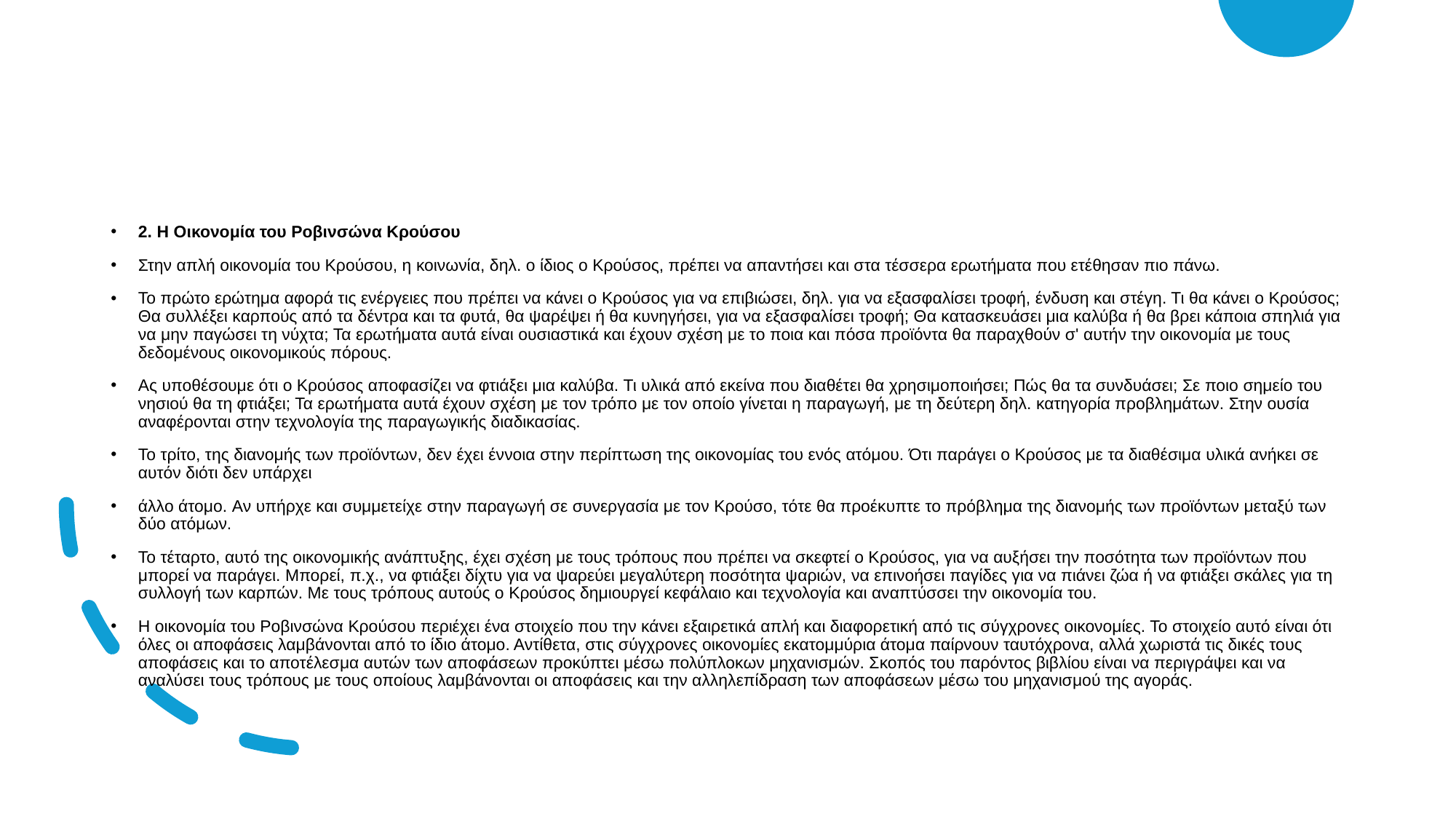

2. Η Οικονομία του Ροβινσώνα Κρούσου
Στην απλή οικονομία του Κρούσου, η κοινωνία, δηλ. ο ίδιος ο Κρούσος, πρέπει να απαντήσει και στα τέσσερα ερωτήματα που ετέθησαν πιο πάνω.
Το πρώτο ερώτημα αφορά τις ενέργειες που πρέπει να κάνει ο Κρούσος για να επιβιώσει, δηλ. για να εξασφαλίσει τροφή, ένδυση και στέγη. Τι θα κάνει ο Κρούσος; Θα συλλέξει καρπούς από τα δέντρα και τα φυτά, θα ψαρέψει ή θα κυνηγήσει, για να εξασφαλίσει τροφή; Θα κατασκευάσει μια καλύβα ή θα βρει κάποια σπηλιά για να μην παγώσει τη νύχτα; Τα ερωτήματα αυτά είναι ουσιαστικά και έχουν σχέση με το ποια και πόσα προϊόντα θα παραχθούν σ' αυτήν την οικονομία με τους δεδομένους οικονομικούς πόρους.
Ας υποθέσουμε ότι ο Κρούσος αποφασίζει να φτιάξει μια καλύβα. Τι υλικά από εκείνα που διαθέτει θα χρησιμοποιήσει; Πώς θα τα συνδυάσει; Σε ποιο σημείο του νησιού θα τη φτιάξει; Τα ερωτήματα αυτά έχουν σχέση με τον τρόπο με τον οποίο γίνεται η παραγωγή, με τη δεύτερη δηλ. κατηγορία προβλημάτων. Στην ουσία αναφέρονται στην τεχνολογία της παραγωγικής διαδικασίας.
Το τρίτο, της διανομής των προϊόντων, δεν έχει έννοια στην περίπτωση της οικονομίας του ενός ατόμου. Ότι παράγει ο Κρούσος με τα διαθέσιμα υλικά ανήκει σε αυτόν διότι δεν υπάρχει
άλλο άτομο. Αν υπήρχε και συμμετείχε στην παραγωγή σε συνεργασία με τον Κρούσο, τότε θα προέκυπτε το πρόβλημα της διανομής των προϊόντων μεταξύ των δύο ατόμων.
Το τέταρτο, αυτό της οικονομικής ανάπτυξης, έχει σχέση με τους τρόπους που πρέπει να σκεφτεί ο Κρούσος, για να αυξήσει την ποσότητα των προϊόντων που μπορεί να παράγει. Μπορεί, π.χ., να φτιάξει δίχτυ για να ψαρεύει μεγαλύτερη ποσότητα ψαριών, να επινοήσει παγίδες για να πιάνει ζώα ή να φτιάξει σκάλες για τη συλλογή των καρπών. Με τους τρόπους αυτούς ο Κρούσος δημιουργεί κεφάλαιο και τεχνολογία και αναπτύσσει την οικονομία του.
Η οικονομία του Ροβινσώνα Κρούσου περιέχει ένα στοιχείο που την κάνει εξαιρετικά απλή και διαφορετική από τις σύγχρονες οικονομίες. Το στοιχείο αυτό είναι ότι όλες οι αποφάσεις λαμβάνονται από το ίδιο άτομο. Αντίθετα, στις σύγχρονες οικονομίες εκατομμύρια άτομα παίρνουν ταυτόχρονα, αλλά χωριστά τις δικές τους αποφάσεις και το αποτέλεσμα αυτών των αποφάσεων προκύπτει μέσω πολύπλοκων μηχανισμών. Σκοπός του παρόντος βιβλίου είναι να περιγράψει και να αναλύσει τους τρόπους με τους οποίους λαμβάνονται οι αποφάσεις και την αλληλεπίδραση των αποφάσεων μέσω του μηχανισμού της αγοράς.